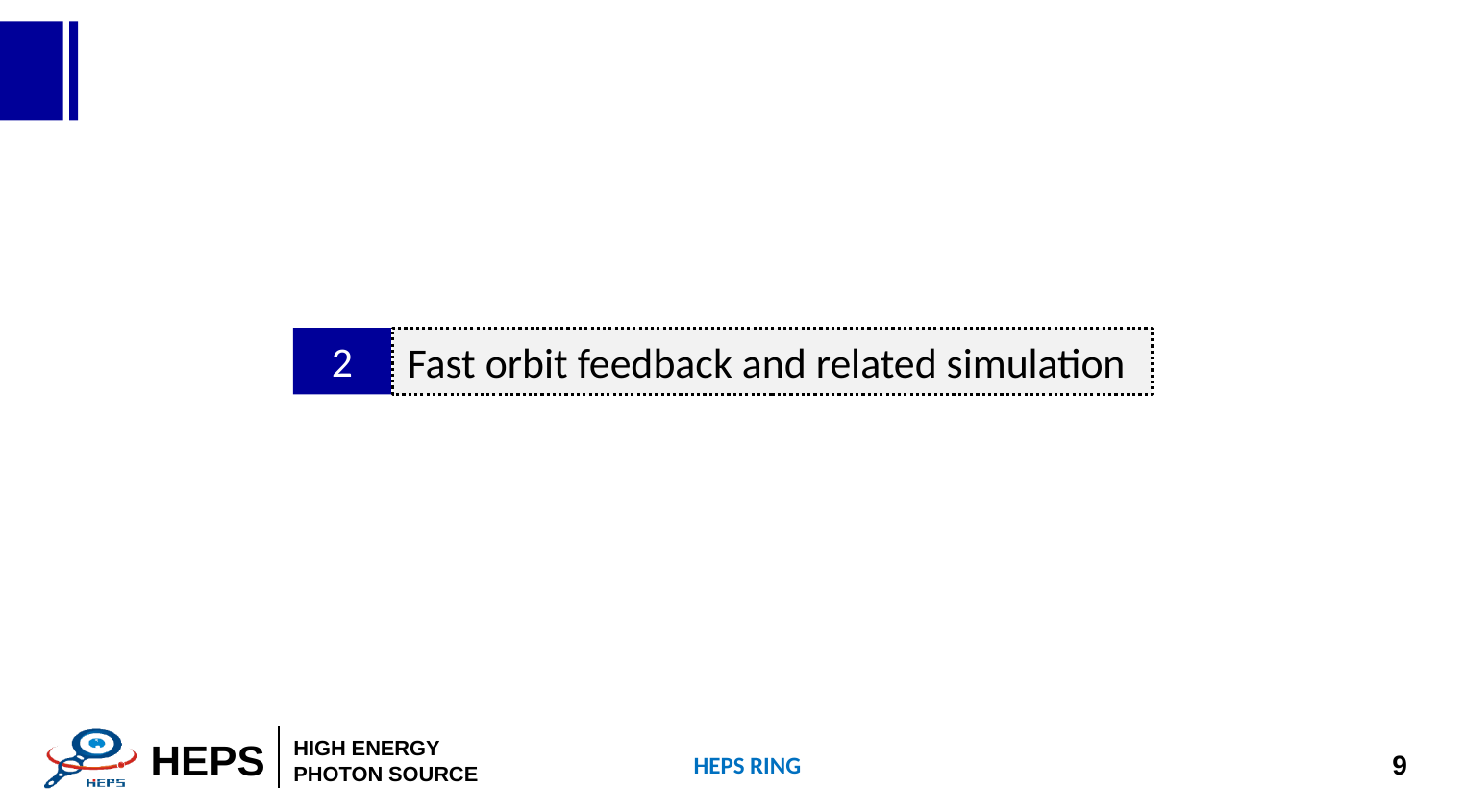

#
Fast orbit feedback and related simulation
2